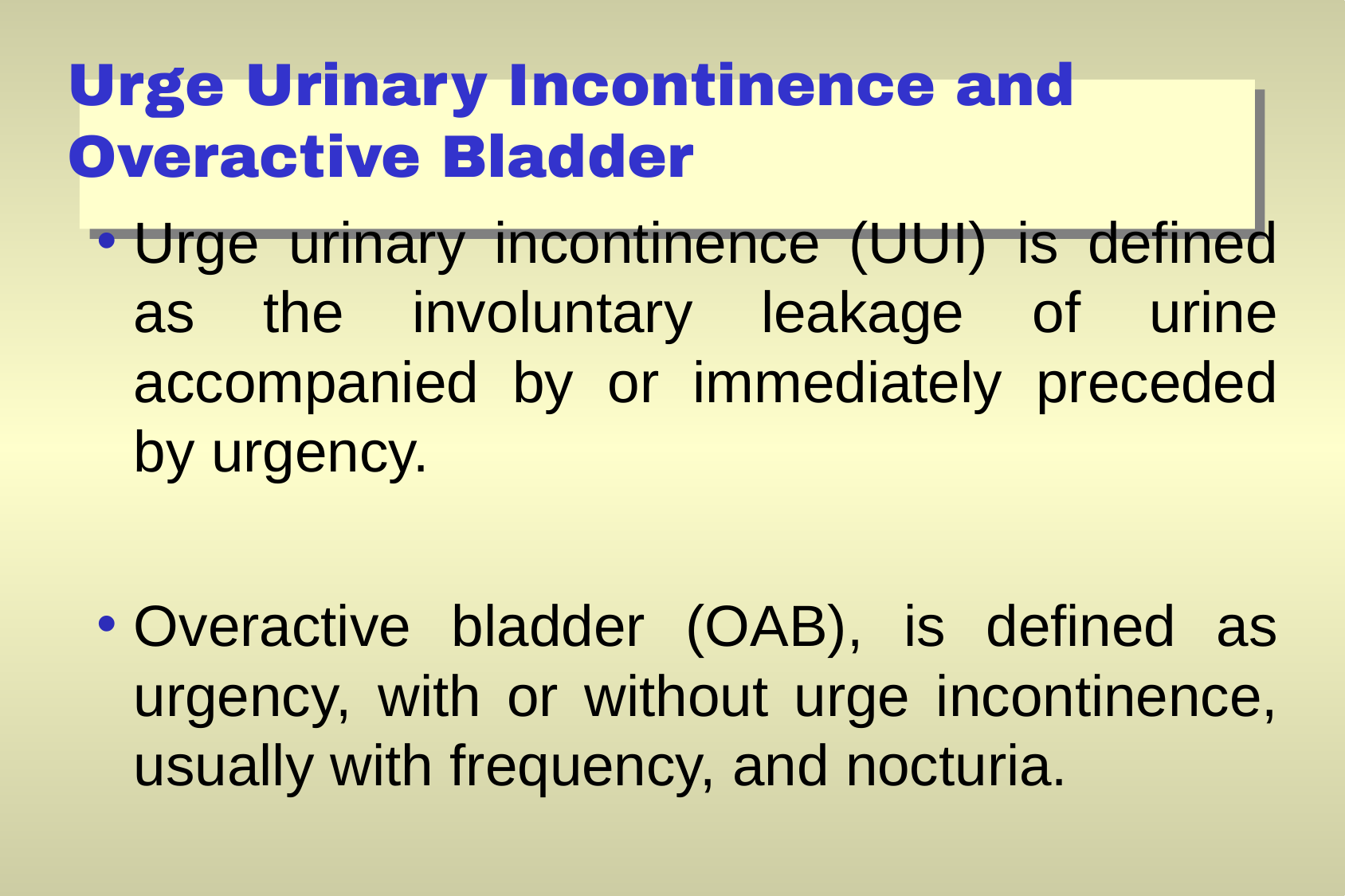

Urge Urinary Incontinence and Overactive Bladder
Urge urinary incontinence (UUI) is defined as the involuntary leakage of urine accompanied by or immediately preceded by urgency.

Overactive bladder (OAB), is defined as urgency, with or without urge incontinence, usually with frequency, and nocturia.